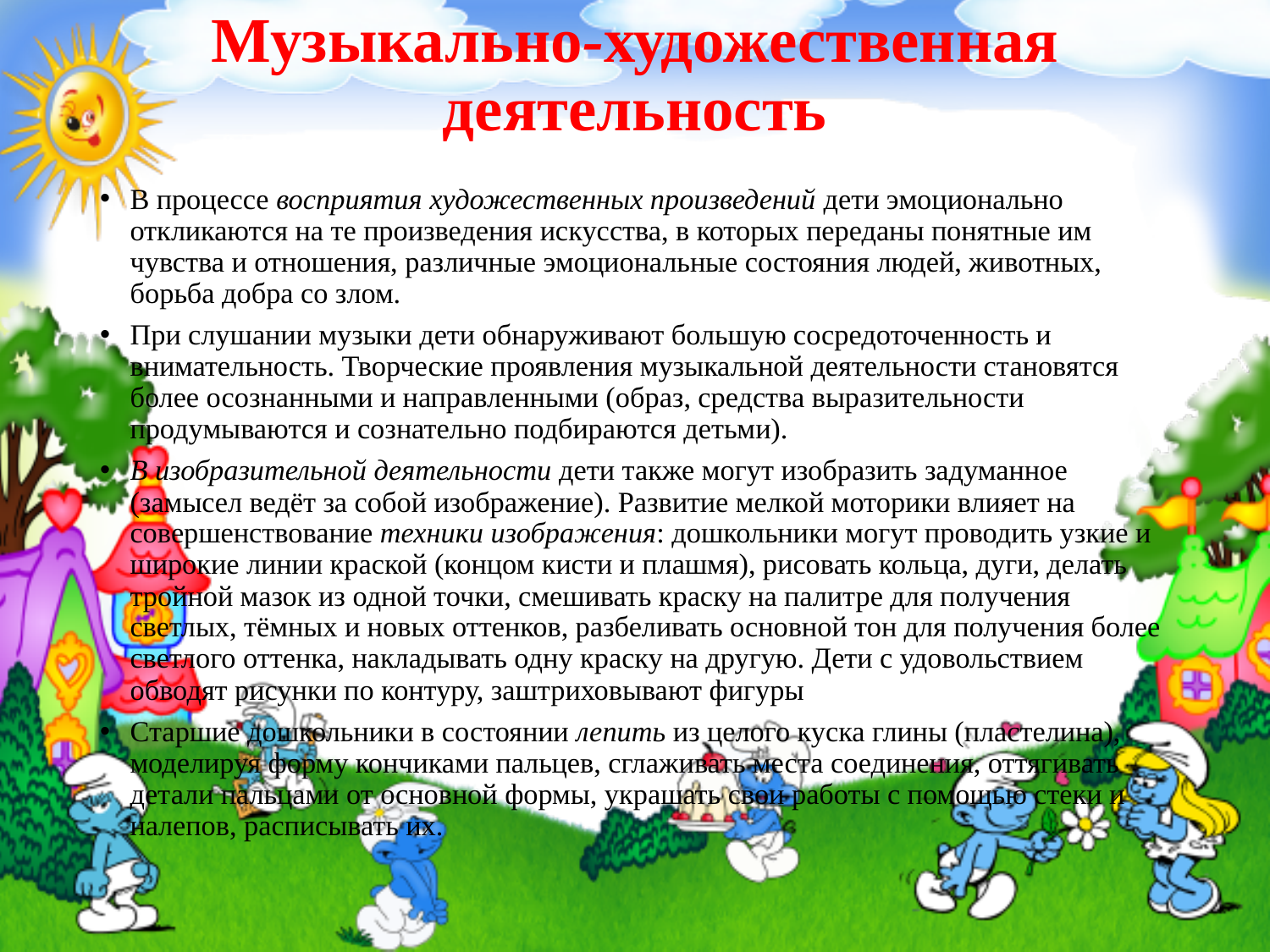

# Музыкально-художественная деятельность
В процессе восприятия художественных произведений дети эмоционально откликаются на те произведения искусства, в которых переданы понятные им чувства и отношения, различные эмоциональные состояния людей, животных, борьба добра со злом.
При слушании музыки дети обнаруживают большую сосредоточенность и внимательность. Творческие проявления музыкальной деятельности становятся более осознанными и направленными (образ, средства выразительности продумываются и сознательно подбираются детьми).
В изобразительной деятельности дети также могут изобразить задуманное (замысел ведёт за собой изображение). Развитие мелкой моторики влияет на совершенствование техники изображения: дошкольники могут проводить узкие и широкие линии краской (концом кисти и плашмя), рисовать кольца, дуги, делать тройной мазок из одной точки, смешивать краску на палитре для получения светлых, тёмных и новых оттенков, разбеливать основной тон для получения более светлого оттенка, накладывать одну краску на другую. Дети с удовольствием обводят рисунки по контуру, заштриховывают фигуры
Старшие дошкольники в состоянии лепить из целого куска глины (пластелина), моделируя форму кончиками пальцев, сглаживать места соединения, оттягивать детали пальцами от основной формы, украшать свои работы с помощью стеки и налепов, расписывать их.